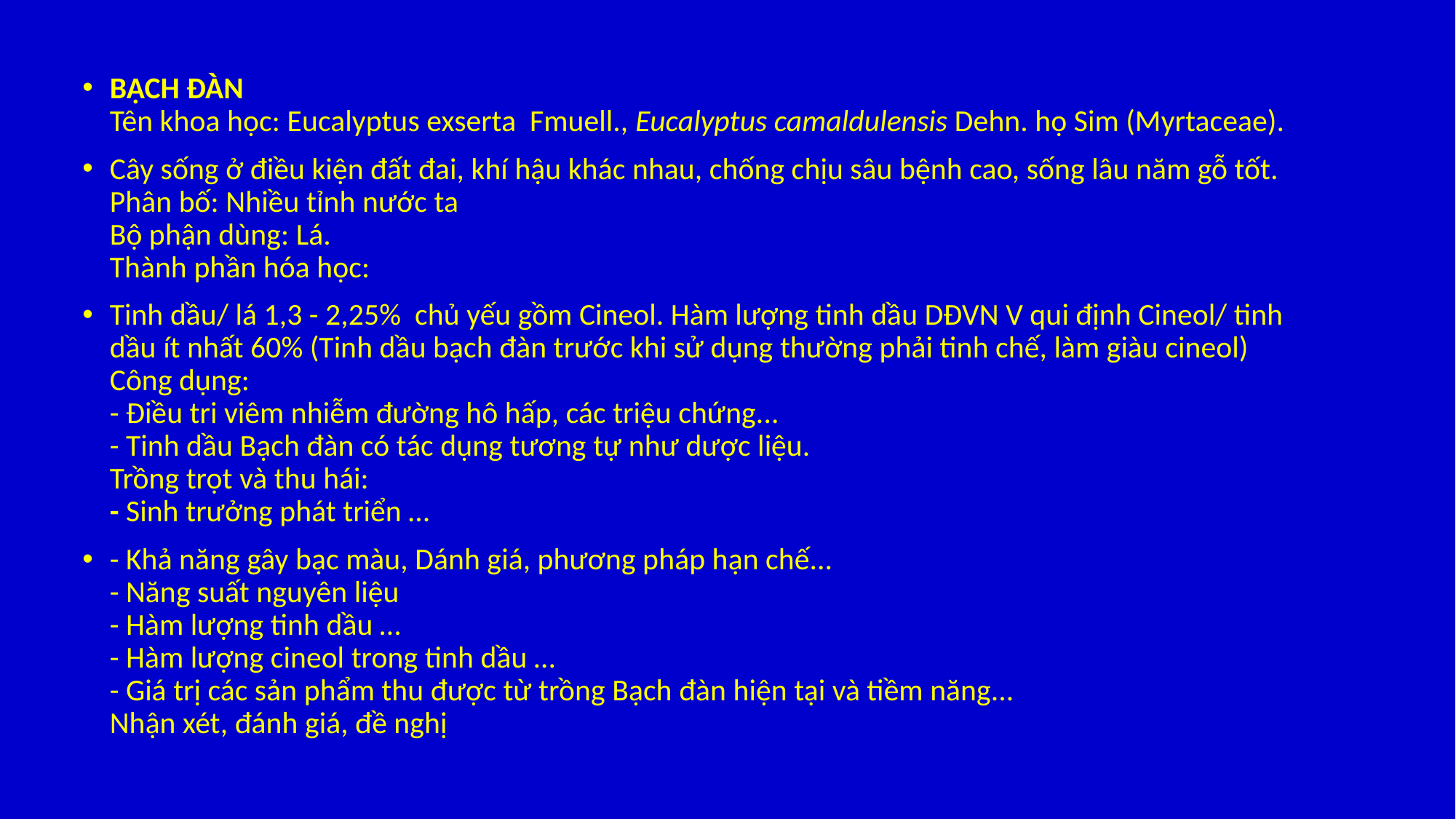

BẠCH ĐÀN
Tên khoa học: Eucalyptus exserta  Fmuell., Eucalyptus camaldulensis Dehn. họ Sim (Myrtaceae).
Cây sống ở điều kiện đất đai, khí hậu khác nhau, chống chịu sâu bệnh cao, sống lâu năm gỗ tốt.
Phân bố: Nhiều tỉnh nước ta
Bộ phận dùng: Lá.
Thành phần hóa học:
Tinh dầu/ lá 1,3 - 2,25%  chủ yếu gồm Cineol. Hàm lượng tinh dầu DÐVN V qui định Cineol/ tinh dầu ít nhất 60% (Tinh dầu bạch đàn trước khi sử dụng thường phải tinh chế, làm giàu cineol)
Công dụng:
- Điều tri viêm nhiễm đường hô hấp, các triệu chứng...
- Tinh dầu Bạch đàn có tác dụng tương tự như dược liệu.
Trồng trọt và thu hái:
- Sinh trưởng phát triển …
- Khả năng gây bạc màu, Dánh giá, phương pháp hạn chế...
- Năng suất nguyên liệu
- Hàm lượng tinh dầu …
- Hàm lượng cineol trong tinh dầu …
- Giá trị các sản phẩm thu được từ trồng Bạch đàn hiện tại và tiềm năng...
Nhận xét, đánh giá, đề nghị